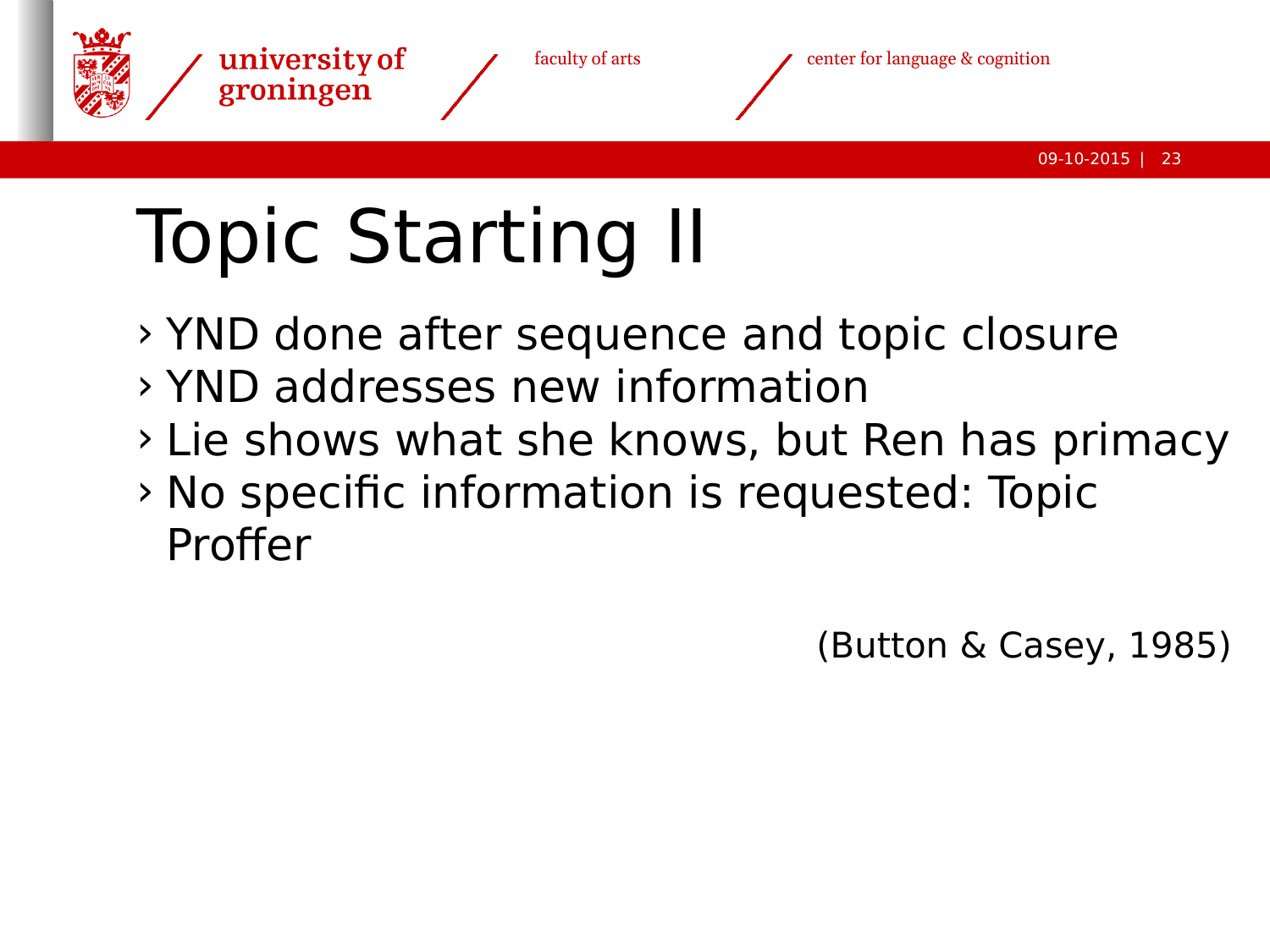

Topic Starting II
YND done after sequence and topic closure
YND addresses new information
Lie shows what she knows, but Ren has primacy
No specific information is requested: Topic Proffer

(Button & Casey, 1985)